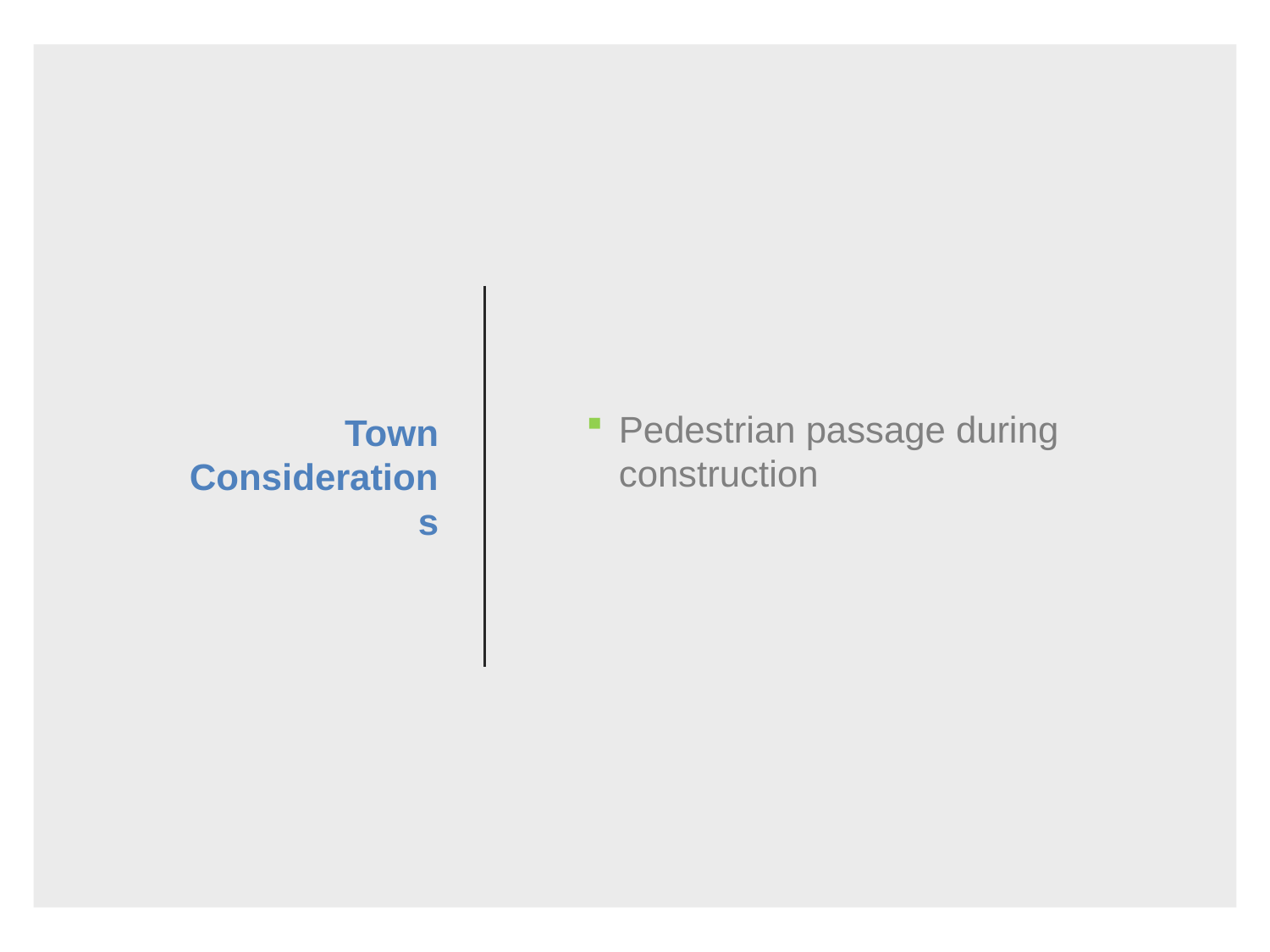

# Town Considerations

Pedestrian passage during construction